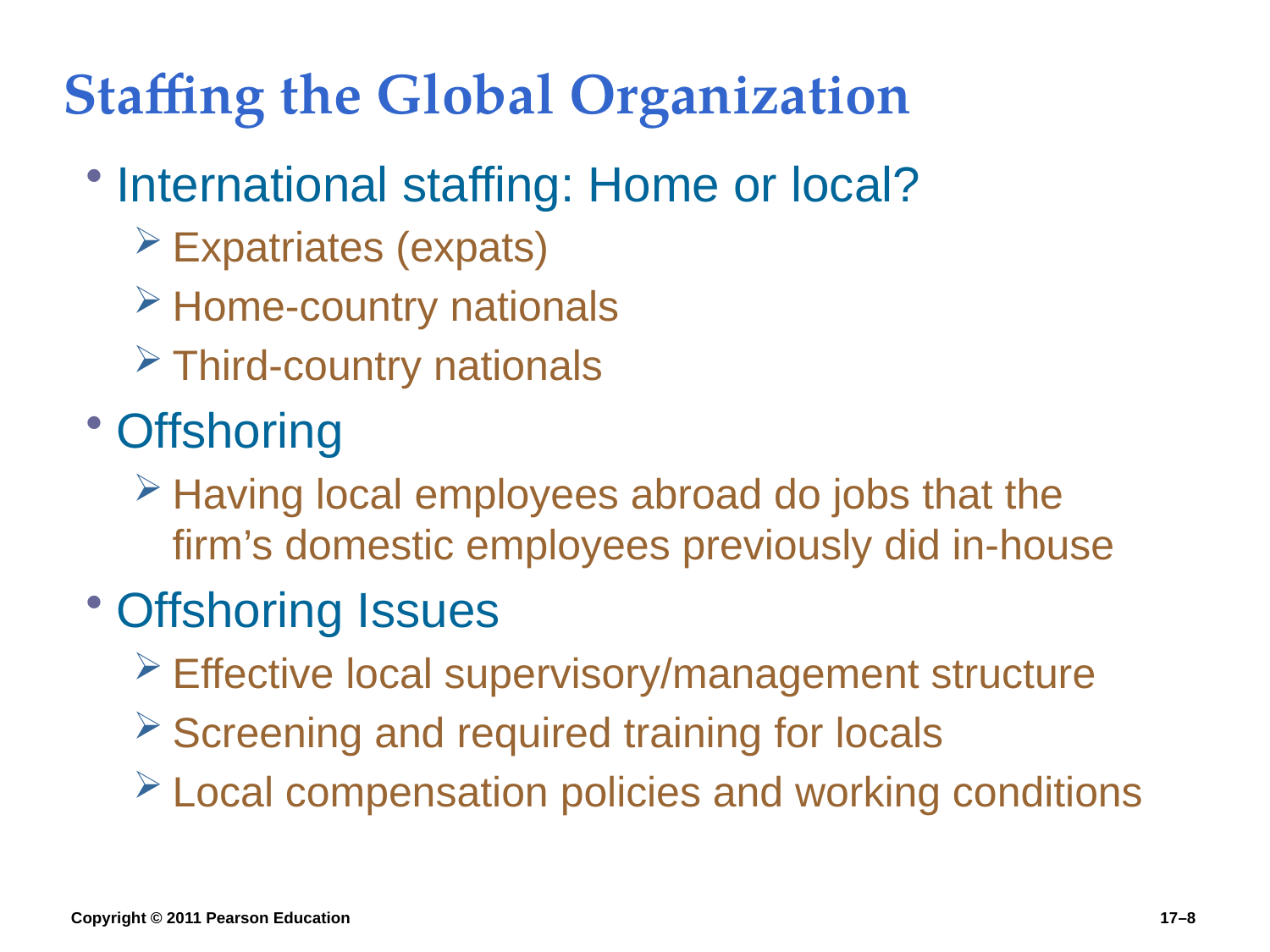

# Staffing the Global Organization
International staffing: Home or local?
Expatriates (expats)
Home-country nationals
Third-country nationals
Offshoring
Having local employees abroad do jobs that the firm’s domestic employees previously did in-house
Offshoring Issues
Effective local supervisory/management structure
Screening and required training for locals
Local compensation policies and working conditions
Copyright © 2011 Pearson Education
17–8